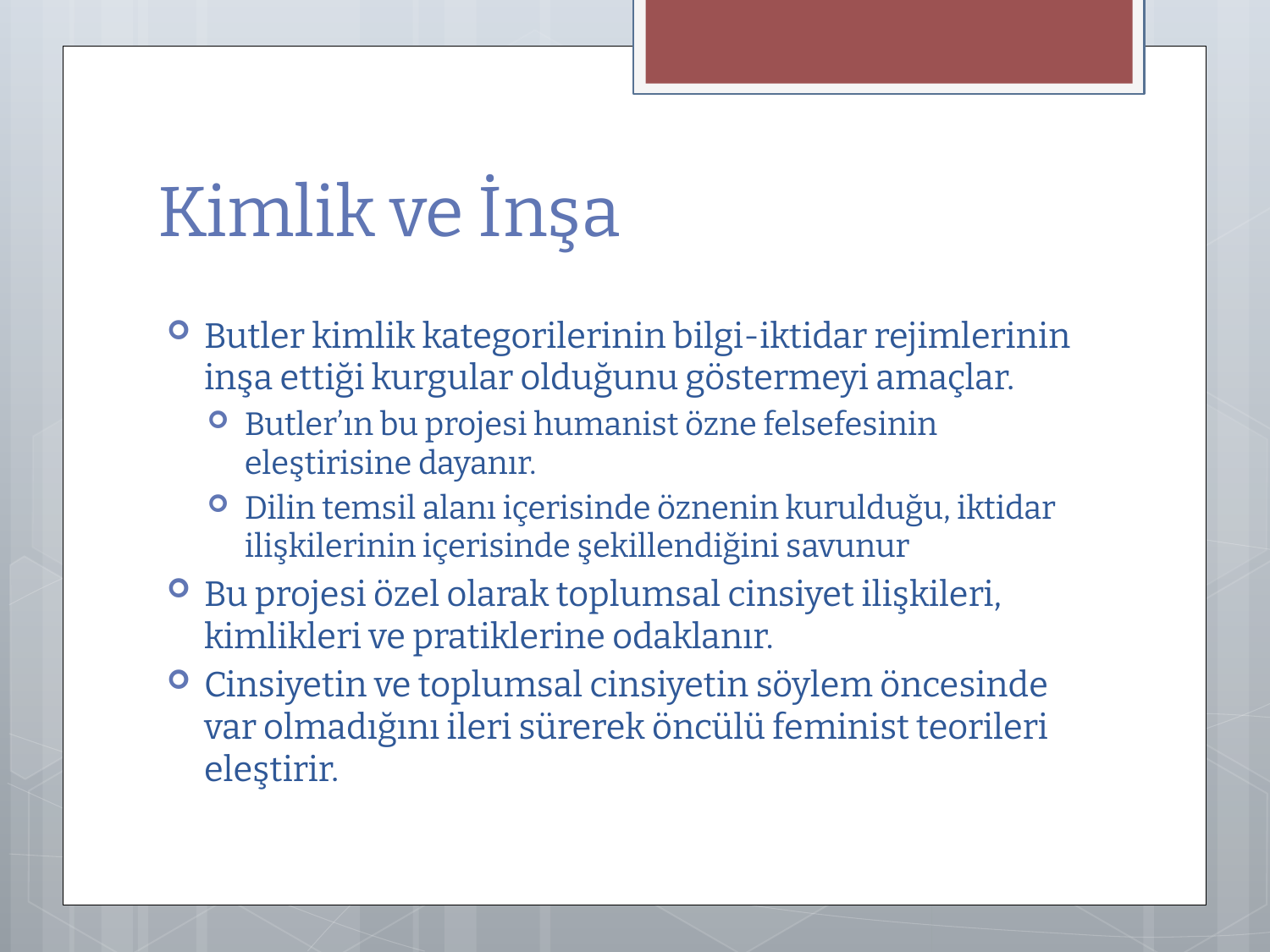

# Kimlik ve İnşa

Butler kimlik kategorilerinin bilgi-iktidar rejimlerinin inşa ettiği kurgular olduğunu göstermeyi amaçlar.
Butler’ın bu projesi humanist özne felsefesinin eleştirisine dayanır.
Dilin temsil alanı içerisinde öznenin kurulduğu, iktidar ilişkilerinin içerisinde şekillendiğini savunur
Bu projesi özel olarak toplumsal cinsiyet ilişkileri, kimlikleri ve pratiklerine odaklanır.
Cinsiyetin ve toplumsal cinsiyetin söylem öncesinde var olmadığını ileri sürerek öncülü feminist teorileri eleştirir.